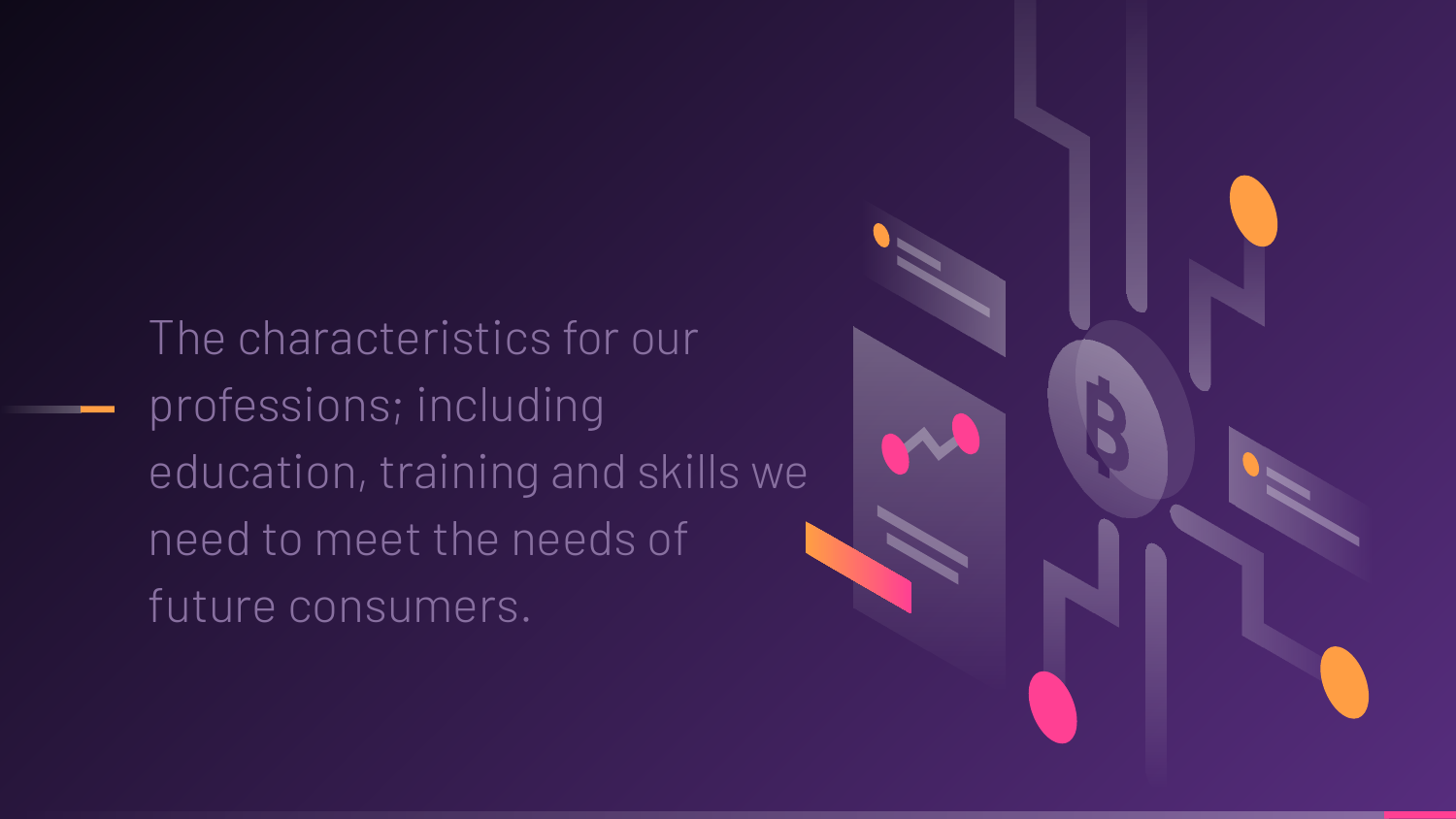

The characteristics for our professions; including education, training and skills we need to meet the needs of future consumers.